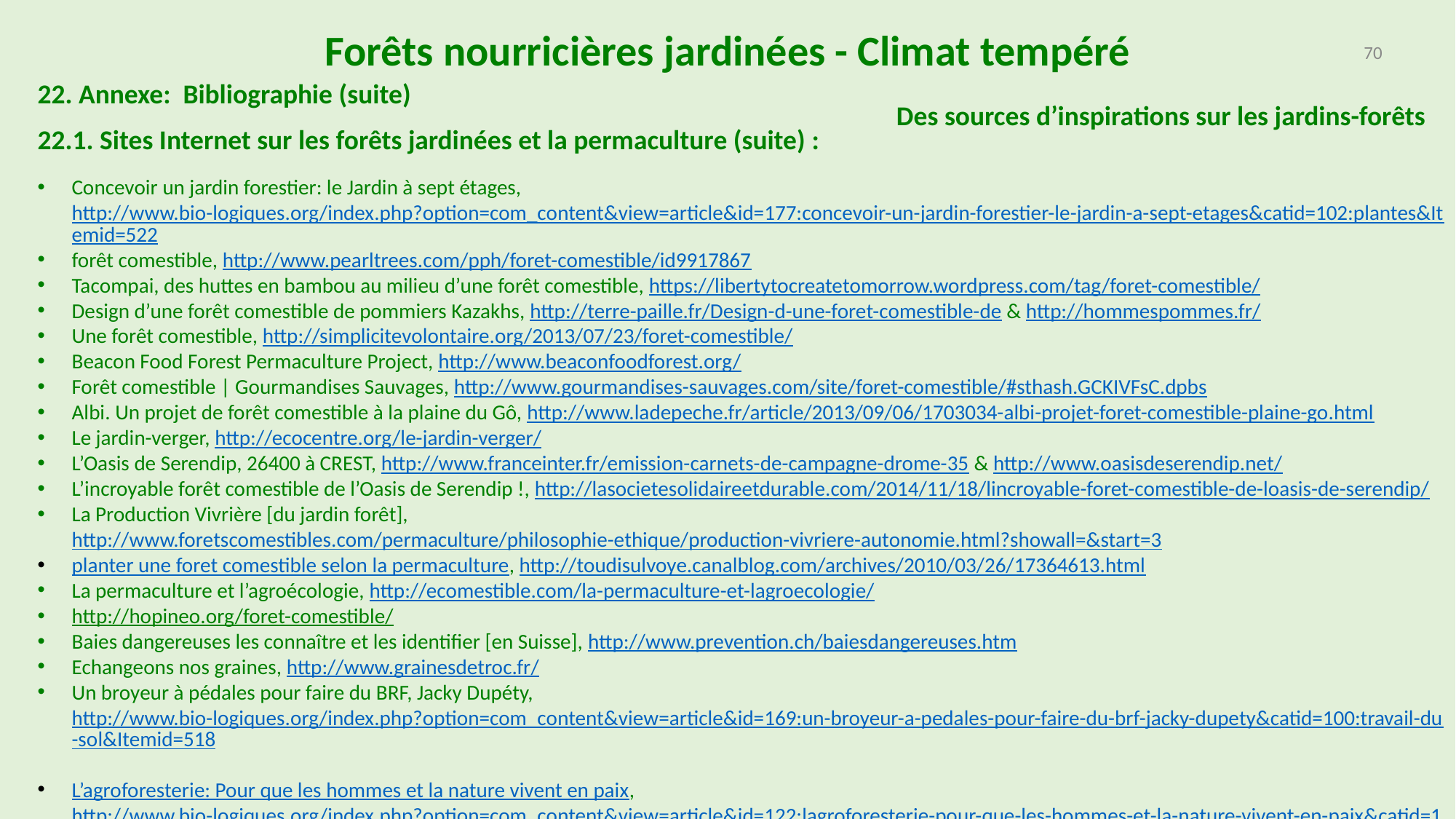

Forêts nourricières jardinées - Climat tempéré
70
22. Annexe:  Bibliographie (suite)
Des sources d’inspirations sur les jardins-forêts
22.1. Sites Internet sur les forêts jardinées et la permaculture (suite) :
Concevoir un jardin forestier: le Jardin à sept étages, http://www.bio-logiques.org/index.php?option=com_content&view=article&id=177:concevoir-un-jardin-forestier-le-jardin-a-sept-etages&catid=102:plantes&Itemid=522
forêt comestible, http://www.pearltrees.com/pph/foret-comestible/id9917867
Tacompai, des huttes en bambou au milieu d’une forêt comestible, https://libertytocreatetomorrow.wordpress.com/tag/foret-comestible/
Design d’une forêt comestible de pommiers Kazakhs, http://terre-paille.fr/Design-d-une-foret-comestible-de & http://hommespommes.fr/
Une forêt comestible, http://simplicitevolontaire.org/2013/07/23/foret-comestible/
Beacon Food Forest Permaculture Project, http://www.beaconfoodforest.org/
Forêt comestible | Gourmandises Sauvages, http://www.gourmandises-sauvages.com/site/foret-comestible/#sthash.GCKIVFsC.dpbs
Albi. Un projet de forêt comestible à la plaine du Gô, http://www.ladepeche.fr/article/2013/09/06/1703034-albi-projet-foret-comestible-plaine-go.html
Le jardin-verger, http://ecocentre.org/le-jardin-verger/
L’Oasis de Serendip, 26400 à CREST, http://www.franceinter.fr/emission-carnets-de-campagne-drome-35 & http://www.oasisdeserendip.net/
L’incroyable forêt comestible de l’Oasis de Serendip !, http://lasocietesolidaireetdurable.com/2014/11/18/lincroyable-foret-comestible-de-loasis-de-serendip/
La Production Vivrière [du jardin forêt], http://www.foretscomestibles.com/permaculture/philosophie-ethique/production-vivriere-autonomie.html?showall=&start=3
planter une foret comestible selon la permaculture, http://toudisulvoye.canalblog.com/archives/2010/03/26/17364613.html
La permaculture et l’agroécologie, http://ecomestible.com/la-permaculture-et-lagroecologie/
http://hopineo.org/foret-comestible/
Baies dangereuses les connaître et les identifier [en Suisse], http://www.prevention.ch/baiesdangereuses.htm
Echangeons nos graines‎, http://www.grainesdetroc.fr/ ‎
Un broyeur à pédales pour faire du BRF, Jacky Dupéty, http://www.bio-logiques.org/index.php?option=com_content&view=article&id=169:un-broyeur-a-pedales-pour-faire-du-brf-jacky-dupety&catid=100:travail-du-sol&Itemid=518
L’agroforesterie: Pour que les hommes et la nature vivent en paix, http://www.bio-logiques.org/index.php?option=com_content&view=article&id=122:lagroforesterie-pour-que-les-hommes-et-la-nature-vivent-en-paix&catid=100:travail-du-sol&Itemid=518
http://www.incredible-edible.info/?page_id=100